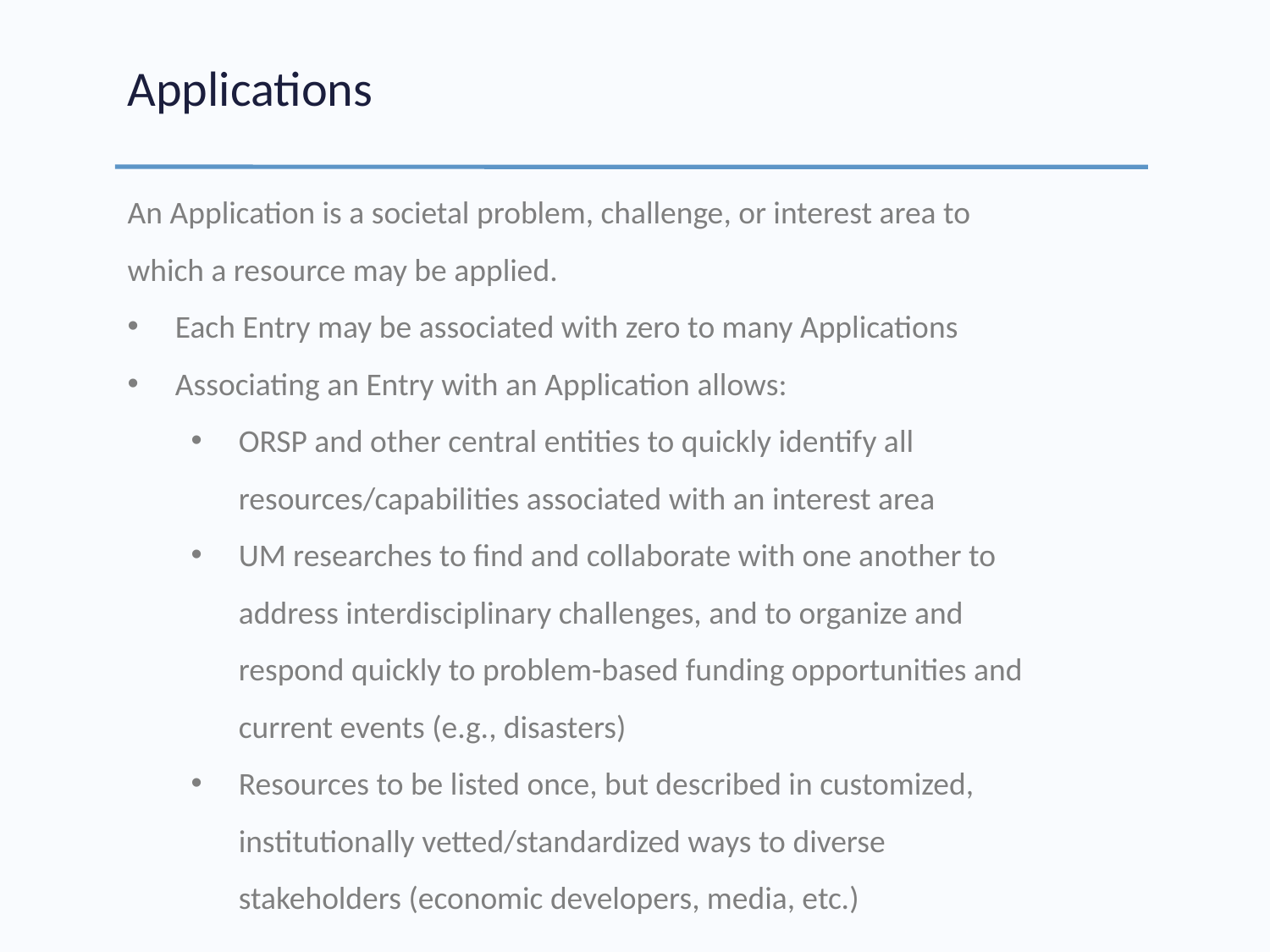

# Applications
An Application is a societal problem, challenge, or interest area to which a resource may be applied.
Each Entry may be associated with zero to many Applications
Associating an Entry with an Application allows:
ORSP and other central entities to quickly identify all resources/capabilities associated with an interest area
UM researches to find and collaborate with one another to address interdisciplinary challenges, and to organize and respond quickly to problem-based funding opportunities and current events (e.g., disasters)
Resources to be listed once, but described in customized, institutionally vetted/standardized ways to diverse stakeholders (economic developers, media, etc.)